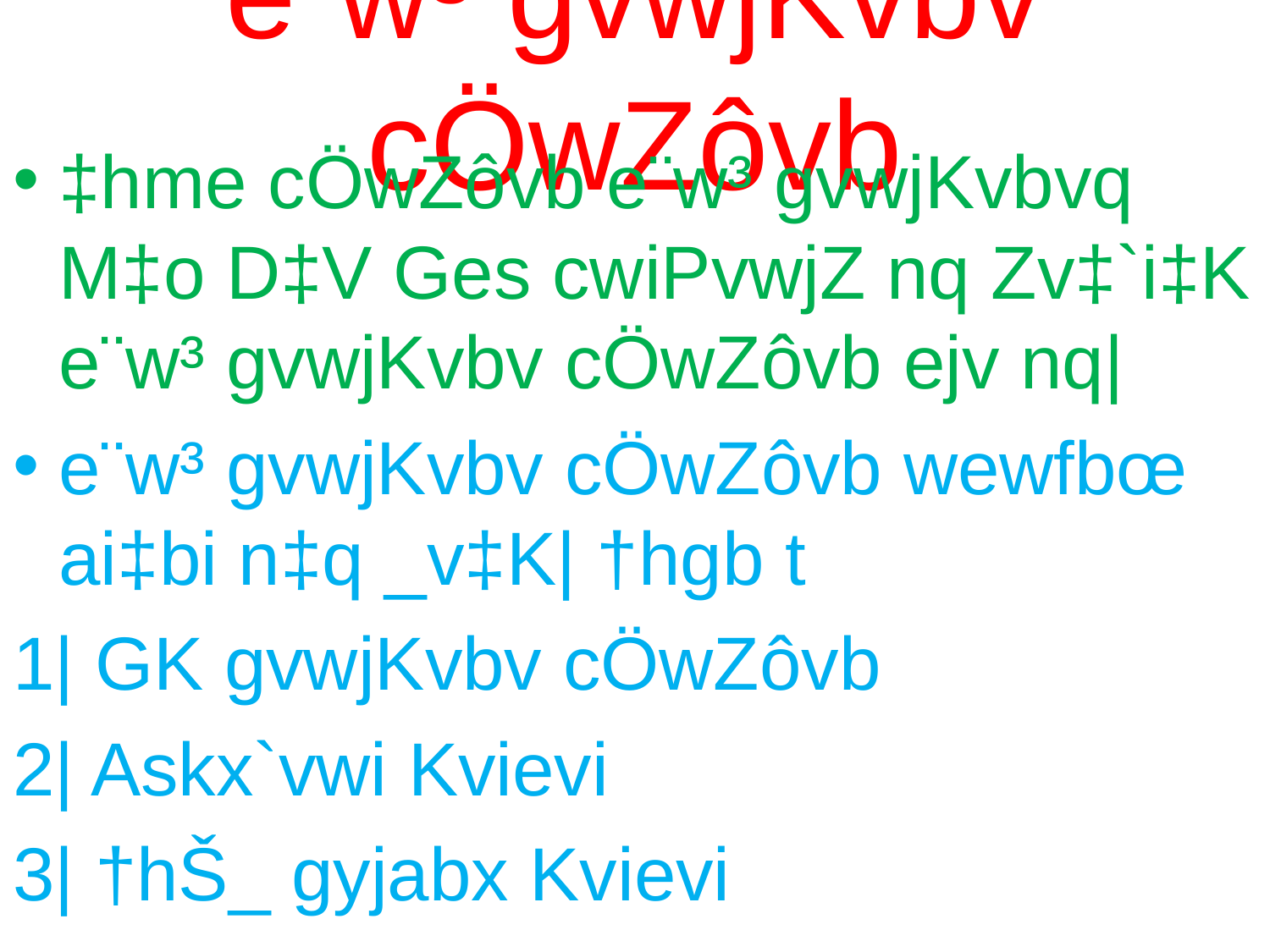

# e¨w³ gvwjKvbv cÖwZôvb
‡hme cÖwZôvb e¨w³ gvwjKvbvq M‡o D‡V Ges cwiPvwjZ nq Zv‡`i‡K e¨w³ gvwjKvbv cÖwZôvb ejv nq|
e¨w³ gvwjKvbv cÖwZôvb wewfbœ ai‡bi n‡q _v‡K| †hgb t
1| GK gvwjKvbv cÖwZôvb
2| Askx`vwi Kvievi
3| †hŠ_ gyjabx Kvievi